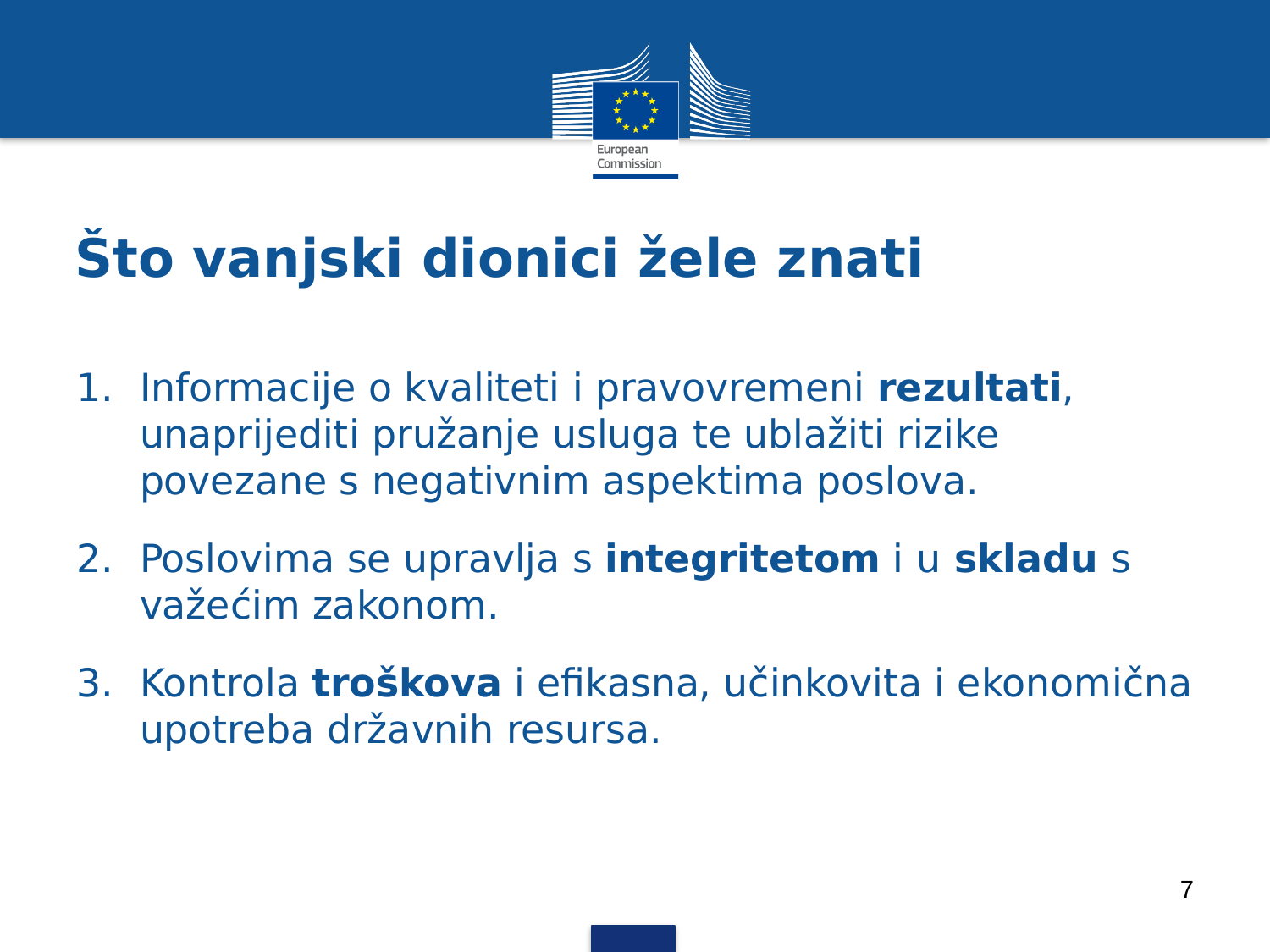

# Što vanjski dionici žele znati
Informacije o kvaliteti i pravovremeni rezultati, unaprijediti pružanje usluga te ublažiti rizike povezane s negativnim aspektima poslova.
Poslovima se upravlja s integritetom i u skladu s važećim zakonom.
Kontrola troškova i efikasna, učinkovita i ekonomična upotreba državnih resursa.
7